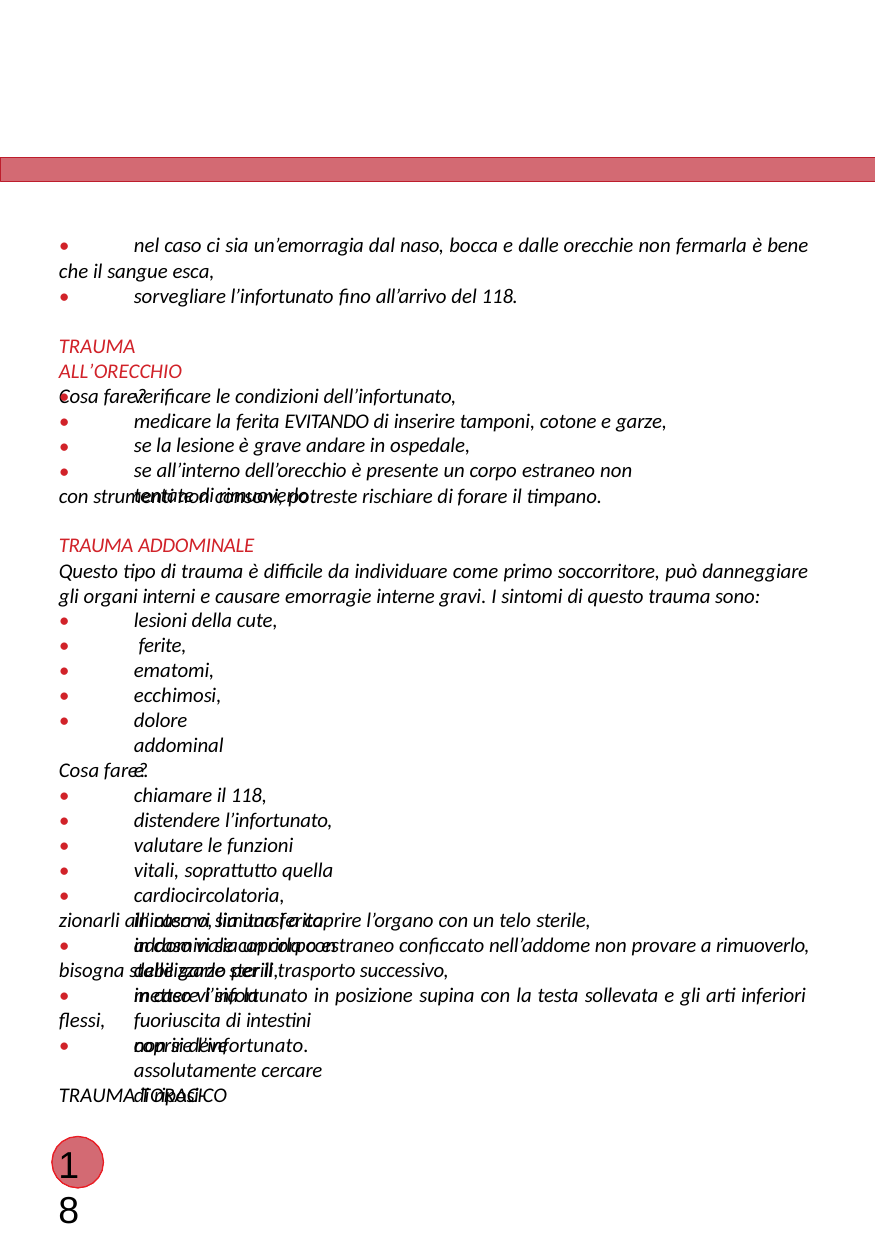

•
nel caso ci sia un’emorragia dal naso, bocca e dalle orecchie non fermarla è bene
che il sangue esca,
•
sorvegliare l’infortunato ﬁno all’arrivo del 118.
TRAUMA ALL’ORECCHIO
Cosa fare?
•
•
•
•
veriﬁcare le condizioni dell’infortunato,
medicare la ferita EVITANDO di inserire tamponi, cotone e garze,  se la lesione è grave andare in ospedale,
se all’interno dell’orecchio è presente un corpo estraneo non tentate di rimuoverlo
con strumenti non consoni, potreste rischiare di forare il timpano.

TRAUMA ADDOMINALE
Questo tipo di trauma è difficile da individuare come primo soccorritore, può danneggiare  gli organi interni e causare emorragie interne gravi. I sintomi di questo trauma sono:
•
•
•
•
•
lesioni della cute,  ferite,
ematomi,  ecchimosi,
dolore addominale.
Cosa fare?
•
•
•
•
•
chiamare il 118,  distendere l’infortunato,
valutare le funzioni vitali, soprattutto quella cardiocircolatoria,
in caso vi sia una ferita addominale coprirla con delle garze sterili,
in caso vi sia la fuoriuscita di intestini non si deve assolutamente cercare di riposi-
zionarli all’interno, limitarsi a coprire l’organo con un telo sterile,
•
in caso vi sia un corpo estraneo conﬁccato nell’addome non provare a rimuoverlo,
bisogna stabilizzarlo per il trasporto successivo,
•
mettere l’infortunato in posizione supina con la testa sollevata e gli arti inferiori
flessi,
•
coprire l’infortunato.
TRAUMA TORACICO

18